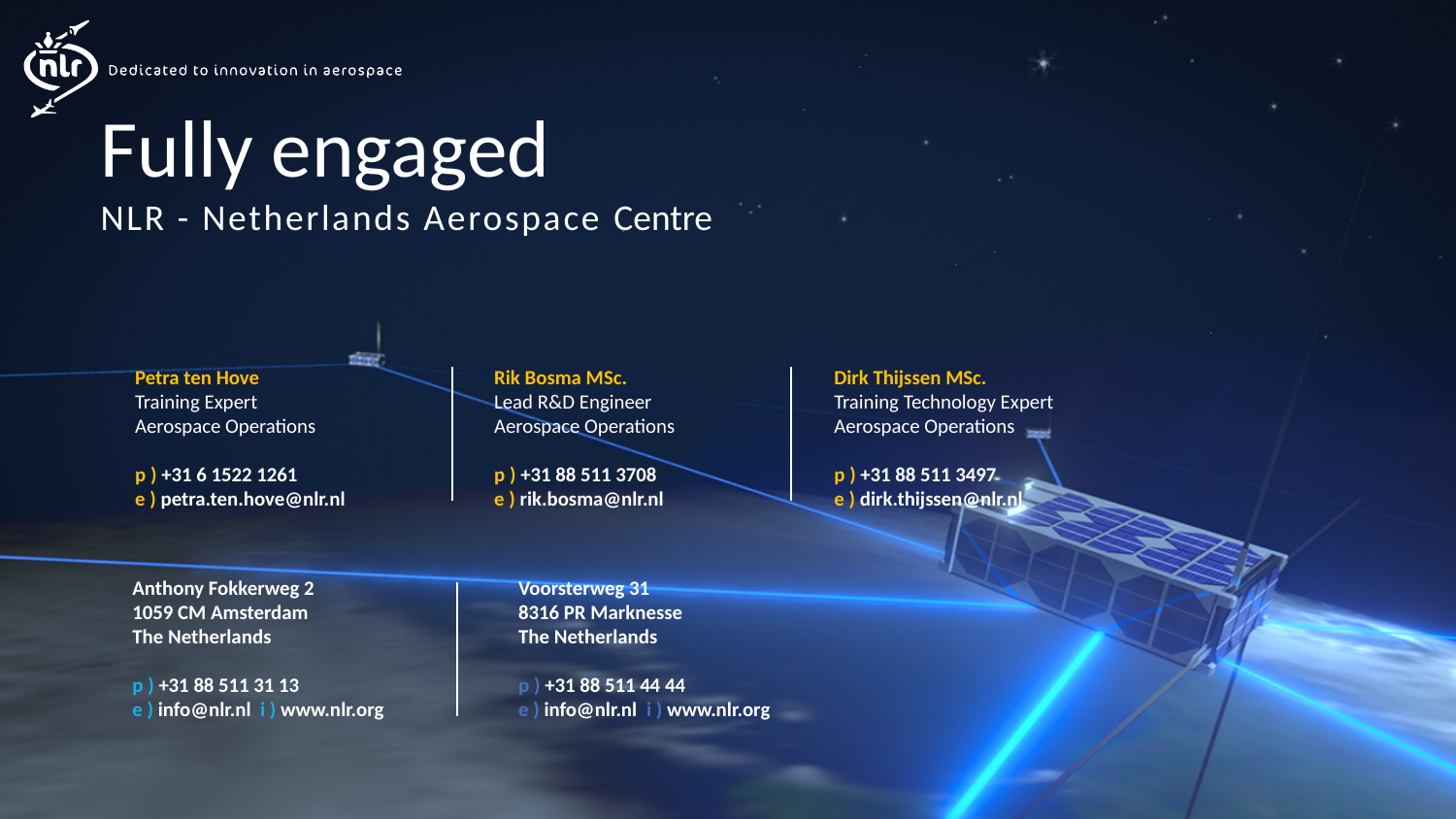

Petra ten Hove
Training Expert
Aerospace Operations

p ) +31 6 1522 1261
e ) petra.ten.hove@nlr.nl
Rik Bosma MSc.
Lead R&D Engineer
Aerospace Operations

p ) +31 88 511 3708
e ) rik.bosma@nlr.nl
Dirk Thijssen MSc.
Training Technology Expert
Aerospace Operations

p ) +31 88 511 3497
e ) dirk.thijssen@nlr.nl